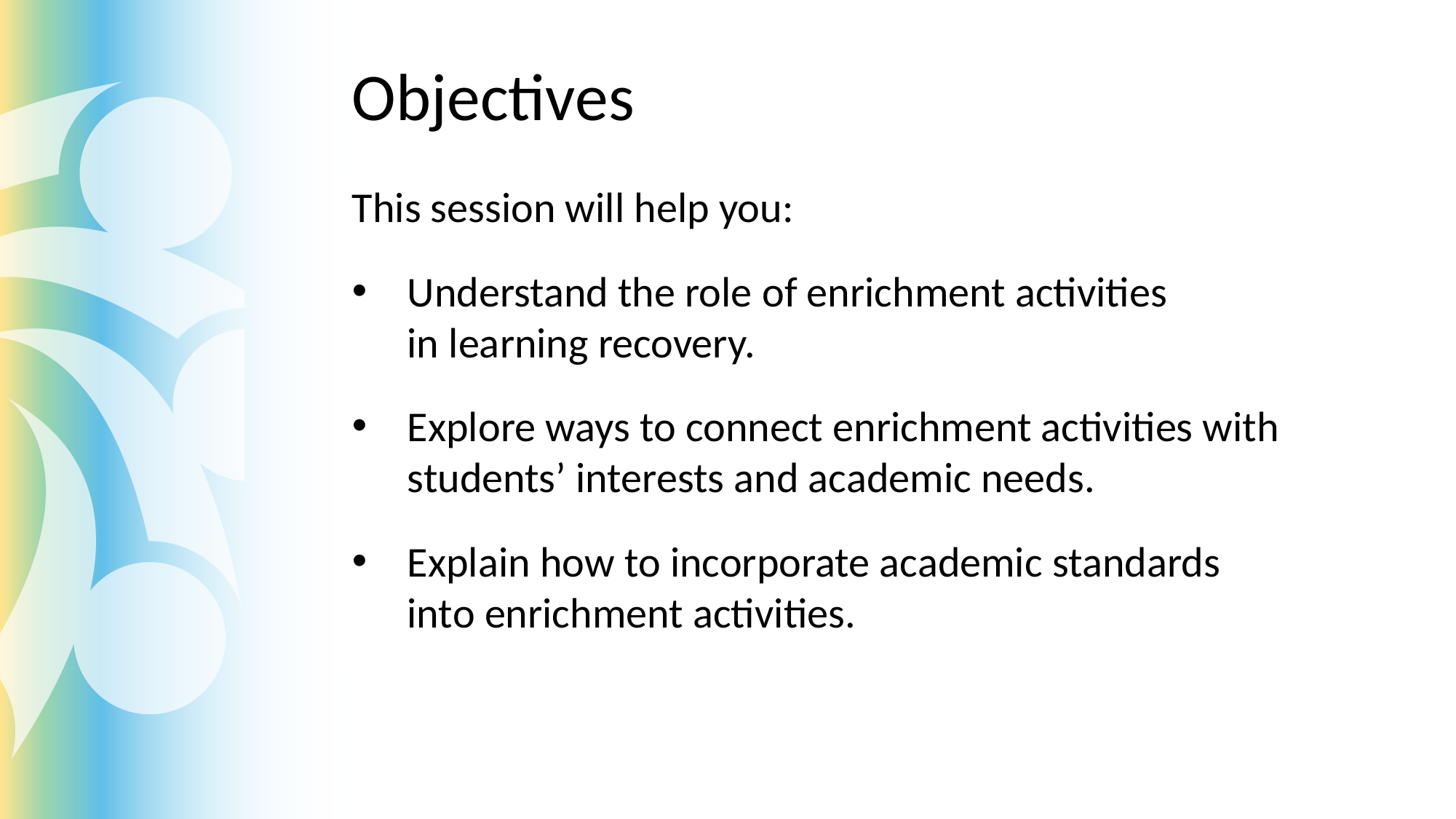

# Objectives​
This session will help you:
Understand the role of enrichment activities in learning recovery.
Explore ways to connect enrichment activities with students’ interests and academic needs.
Explain how to incorporate academic standards into enrichment activities.